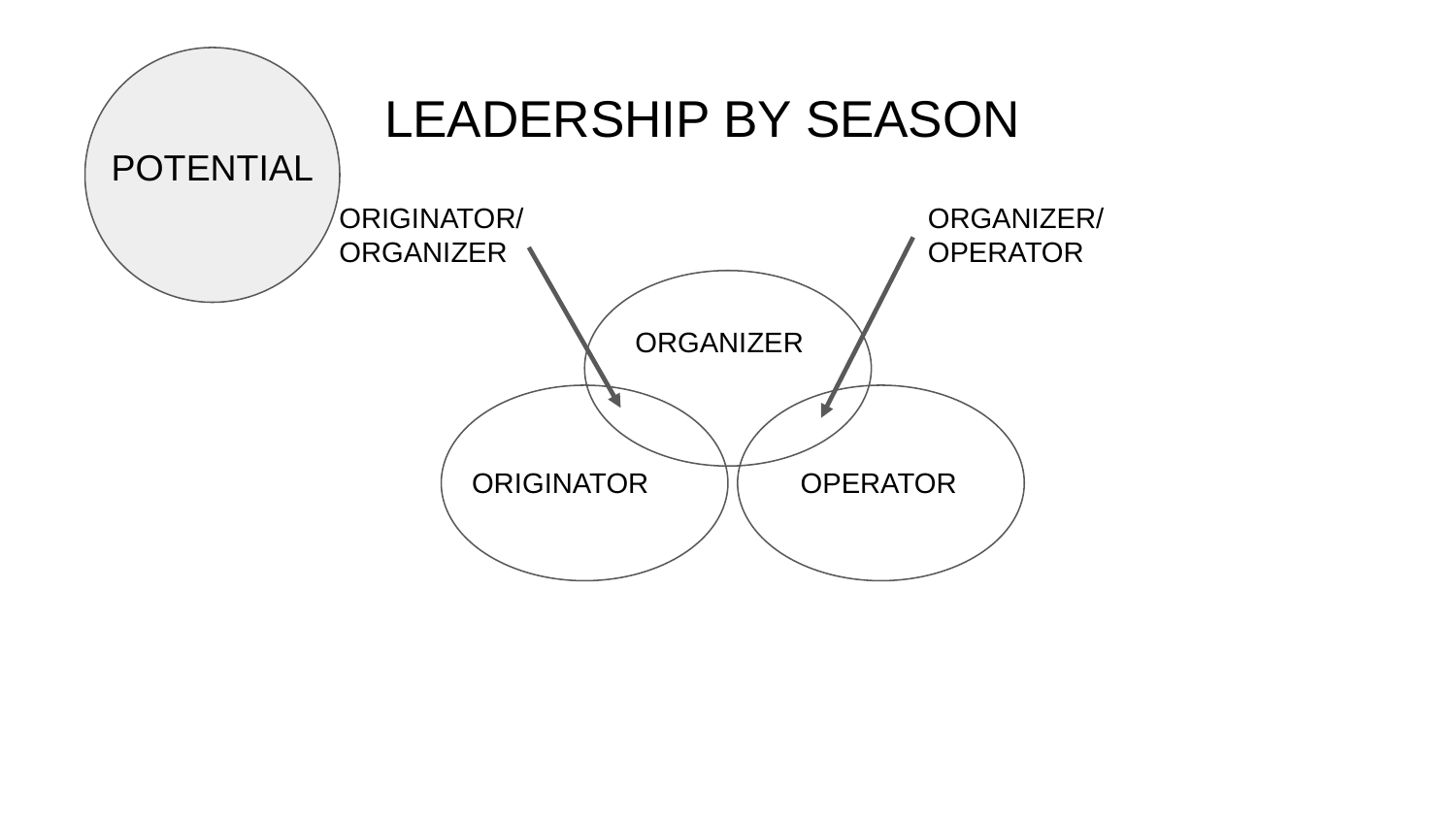

# LEADERSHIP BY SEASON
POTENTIAL
ORIGINATOR/
ORGANIZER
ORGANIZER/
OPERATOR

ORGANIZER

ORIGINATOR
OPERATOR